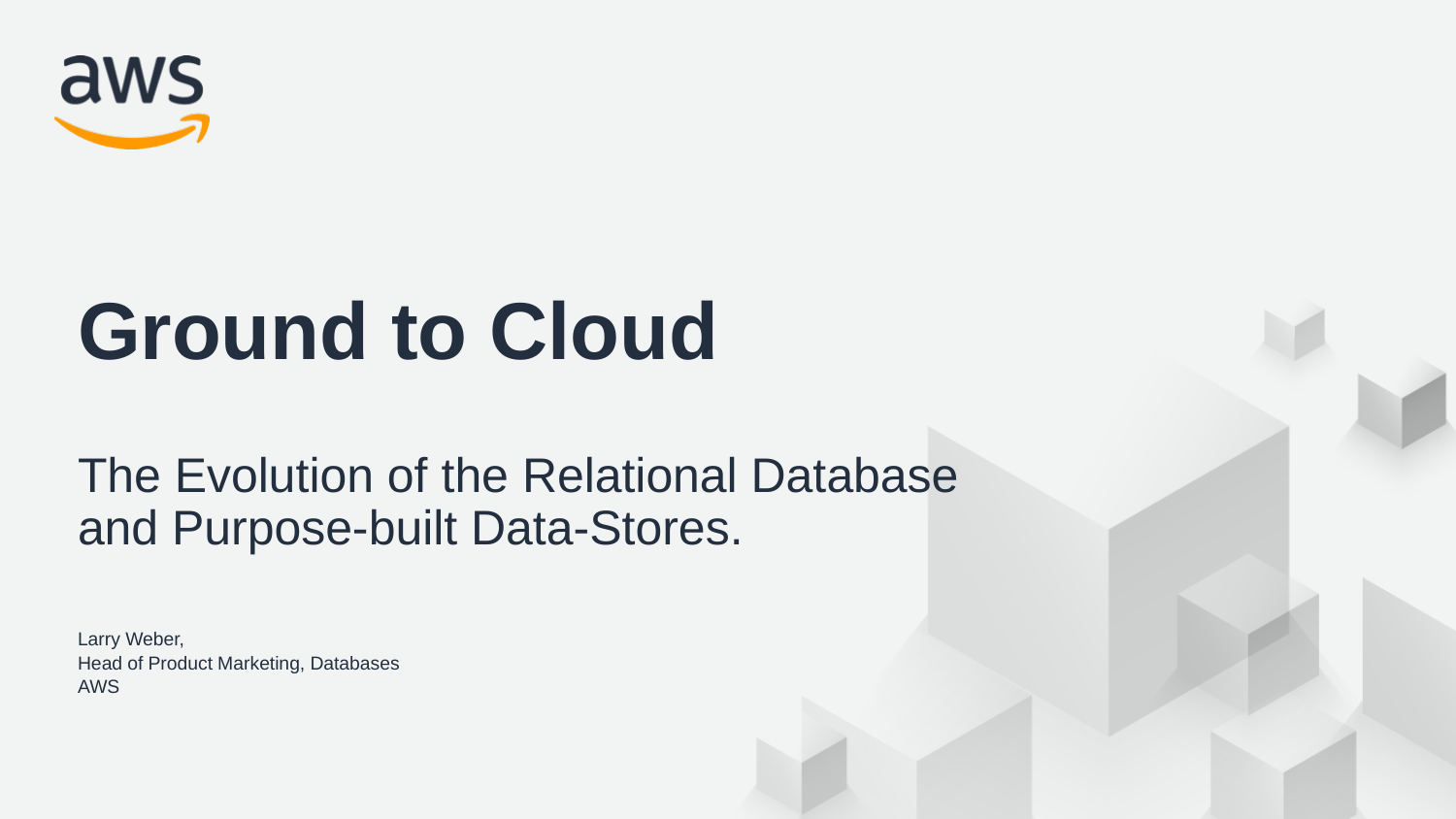

Ground to Cloud
The Evolution of the Relational Database and Purpose-built Data-Stores.
Larry Weber,
Head of Product Marketing, Databases
AWS